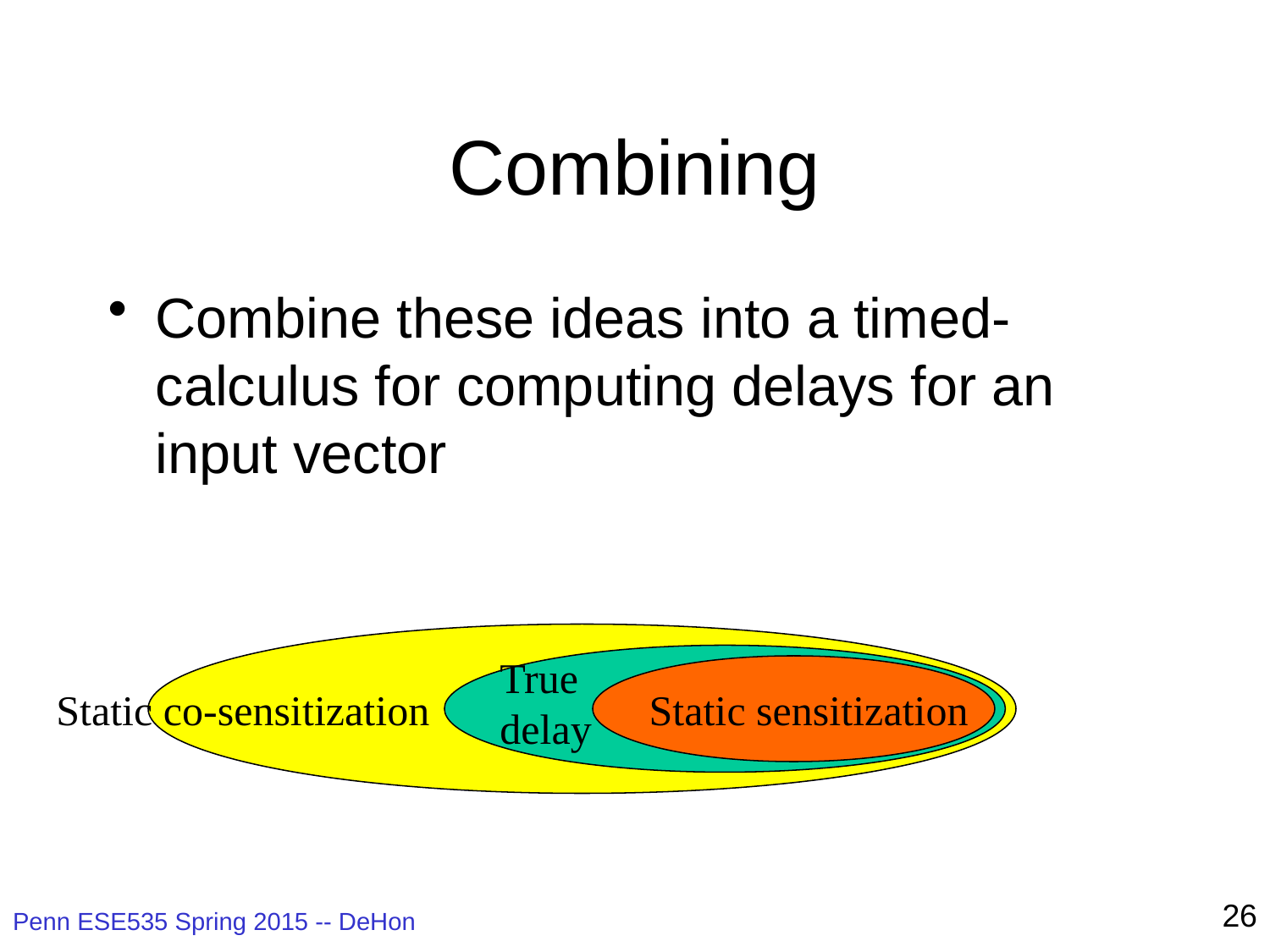

# Combining
Combine these ideas into a timed-calculus for computing delays for an input vector

True
delay

Static co-sensitization
Static sensitization
26
Penn ESE535 Spring 2015 -- DeHon